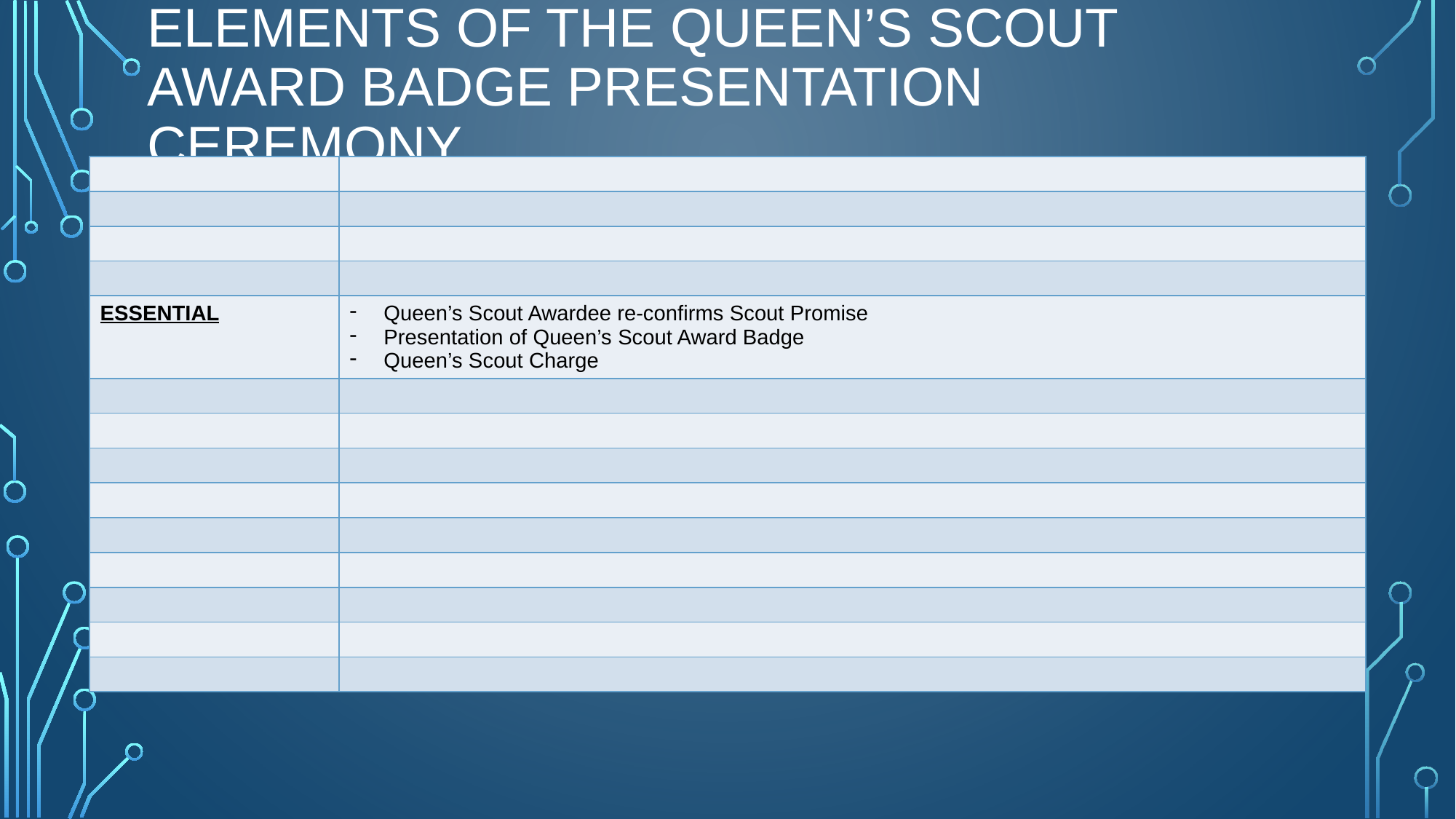

# Elements of the queen’s scout award badge presentation ceremony
|  |  |
| --- | --- |
|  |  |
|  |  |
|  |  |
| ESSENTIAL | Queen’s Scout Awardee re-confirms Scout Promise Presentation of Queen’s Scout Award Badge Queen’s Scout Charge |
|  |  |
|  |  |
|  |  |
|  |  |
|  |  |
|  |  |
|  |  |
|  |  |
|  |  |